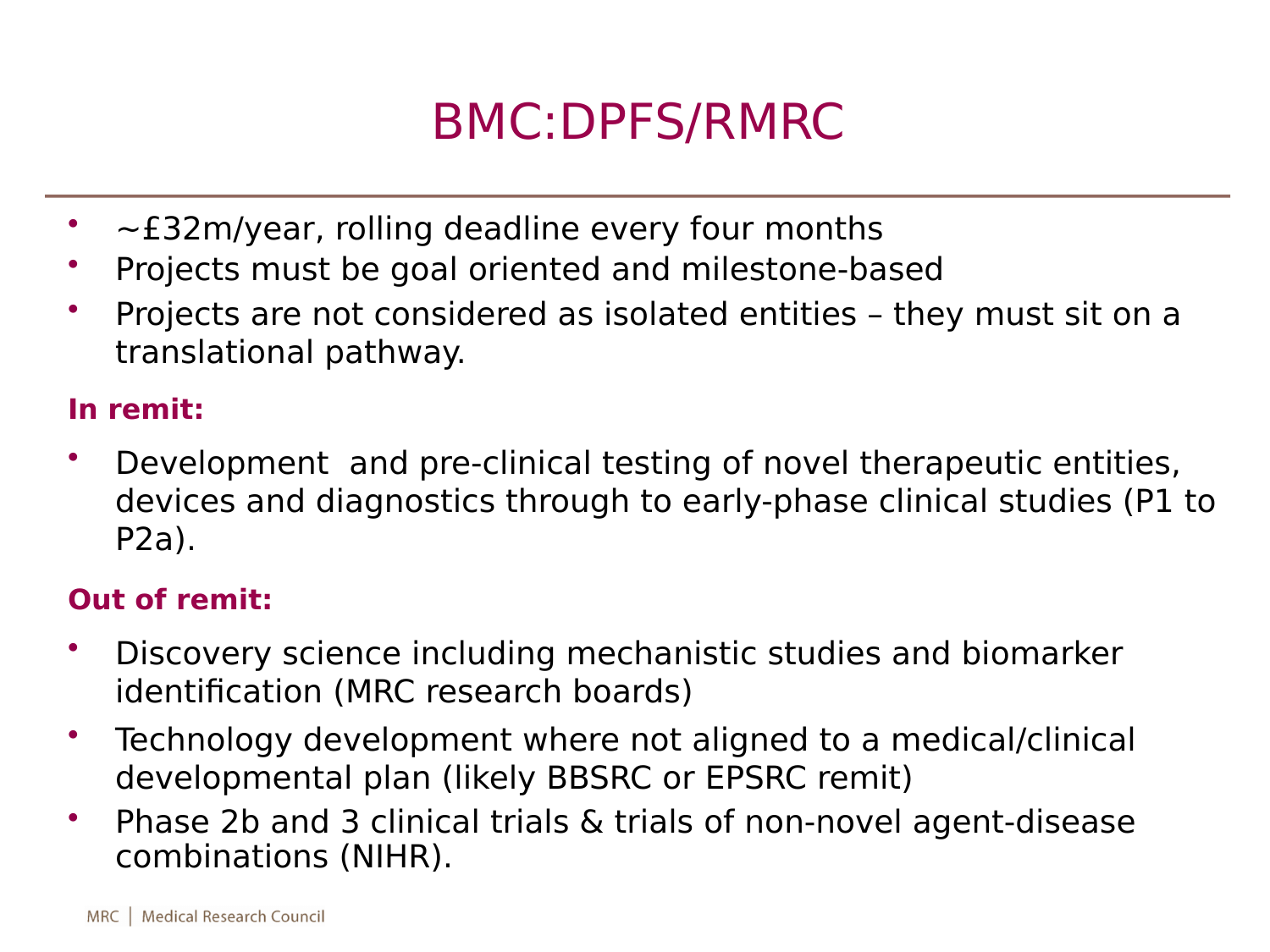

# BMC:DPFS/RMRC
~£32m/year, rolling deadline every four months
Projects must be goal oriented and milestone-based
Projects are not considered as isolated entities – they must sit on a translational pathway.
In remit:
Development  and pre-clinical testing of novel therapeutic entities, devices and diagnostics through to early-phase clinical studies (P1 to P2a).
Out of remit:
Discovery science including mechanistic studies and biomarker identification (MRC research boards)
Technology development where not aligned to a medical/clinical developmental plan (likely BBSRC or EPSRC remit)
Phase 2b and 3 clinical trials & trials of non-novel agent-disease combinations (NIHR).